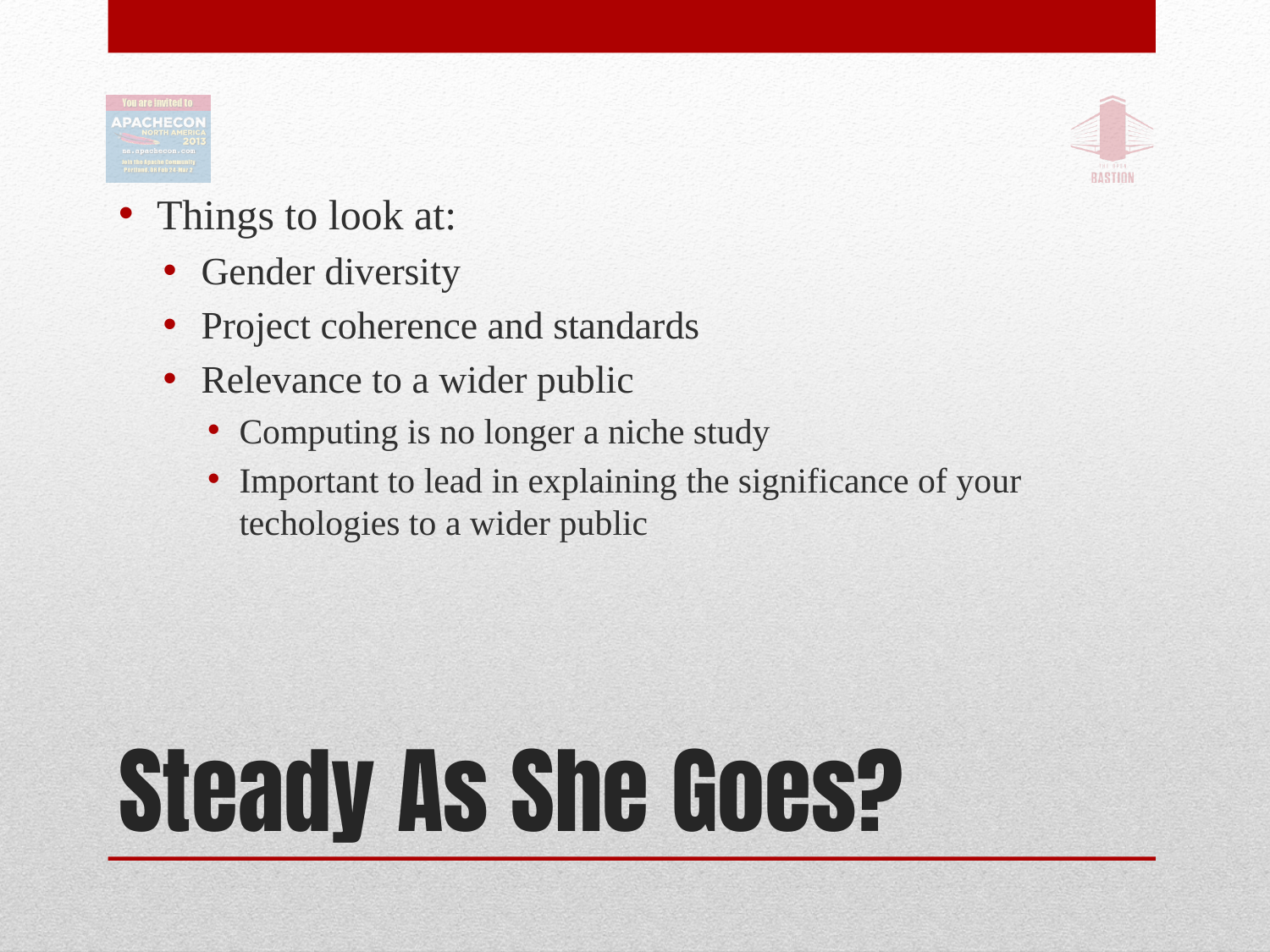

Things to look at:
Gender diversity
Project coherence and standards
Relevance to a wider public
Computing is no longer a niche study
Important to lead in explaining the significance of your techologies to a wider public
# Steady As She Goes?